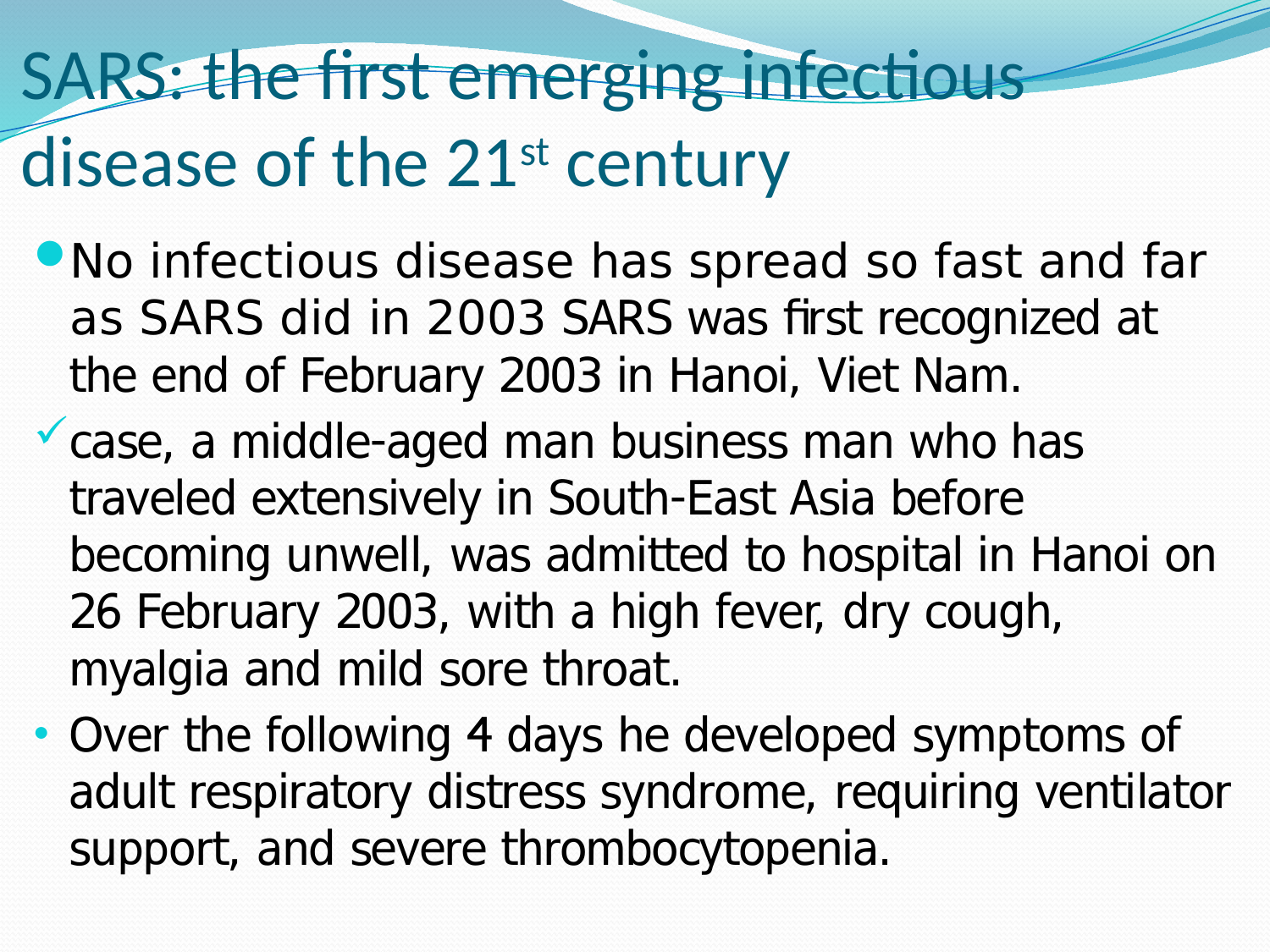

# SARS: the first emerging infectious  disease of the 21st century

No infectious disease has spread so fast and far as SARS did in 2003 SARS was first recognized at the end of February 2003 in Hanoi, Viet Nam.
case, a middle-aged man business man who has traveled extensively in South-East Asia before becoming unwell, was admitted to hospital in Hanoi on 26 February 2003, with a high fever, dry cough, myalgia and mild sore throat.
Over the following 4 days he developed symptoms of adult respiratory distress syndrome, requiring ventilator support, and severe thrombocytopenia.